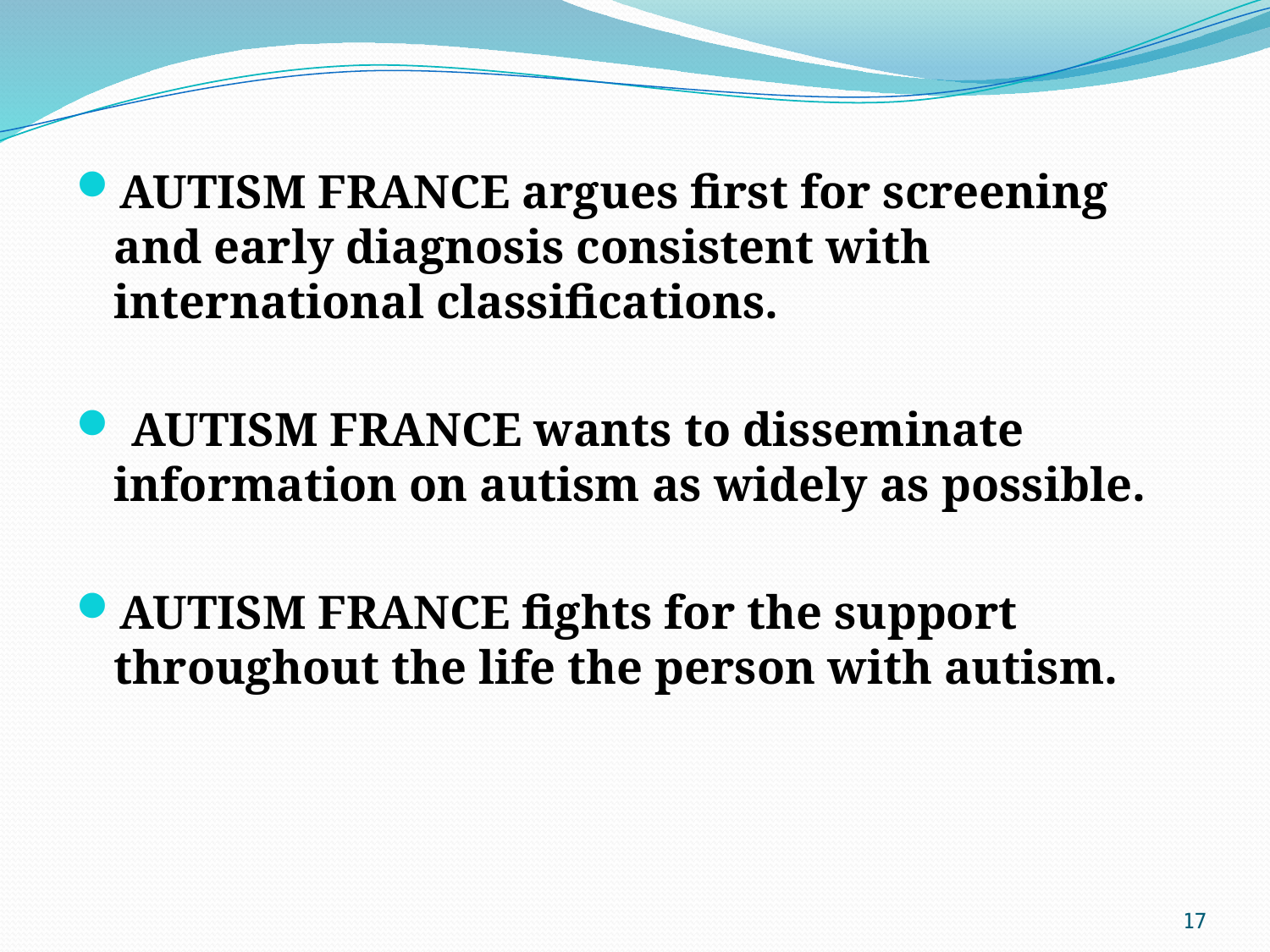

AUTISM FRANCE argues first for screening and early diagnosis consistent with international classifications.

 AUTISM FRANCE wants to disseminate information on autism as widely as possible.

AUTISM FRANCE fights for the support throughout the life the person with autism.
17